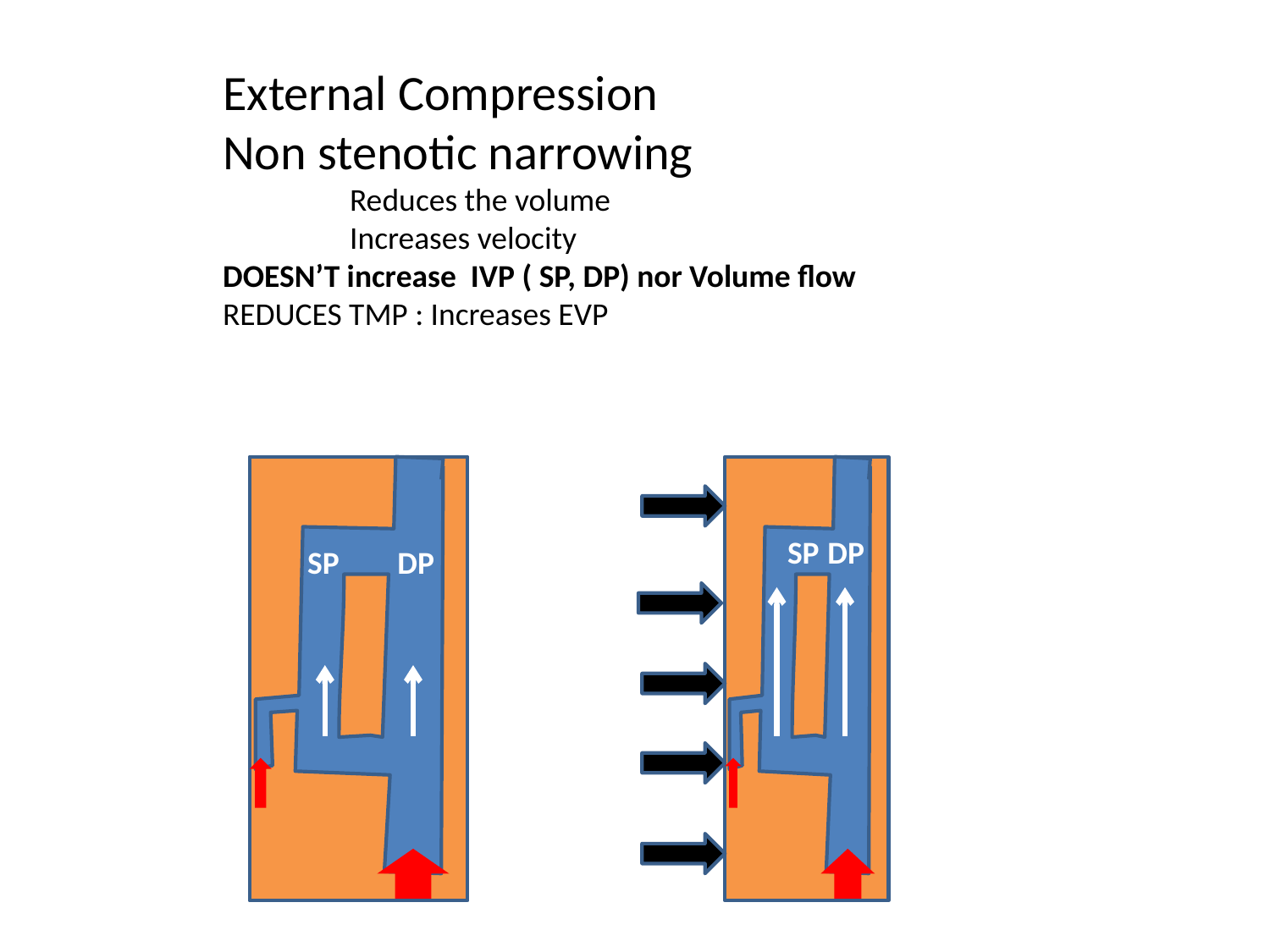

External Compression
Non stenotic narrowing
	Reduces the volume
	Increases velocity
DOESN’T increase  IVP ( SP, DP) nor Volume flow
REDUCES TMP : Increases EVP

SP
DP
SP
DP